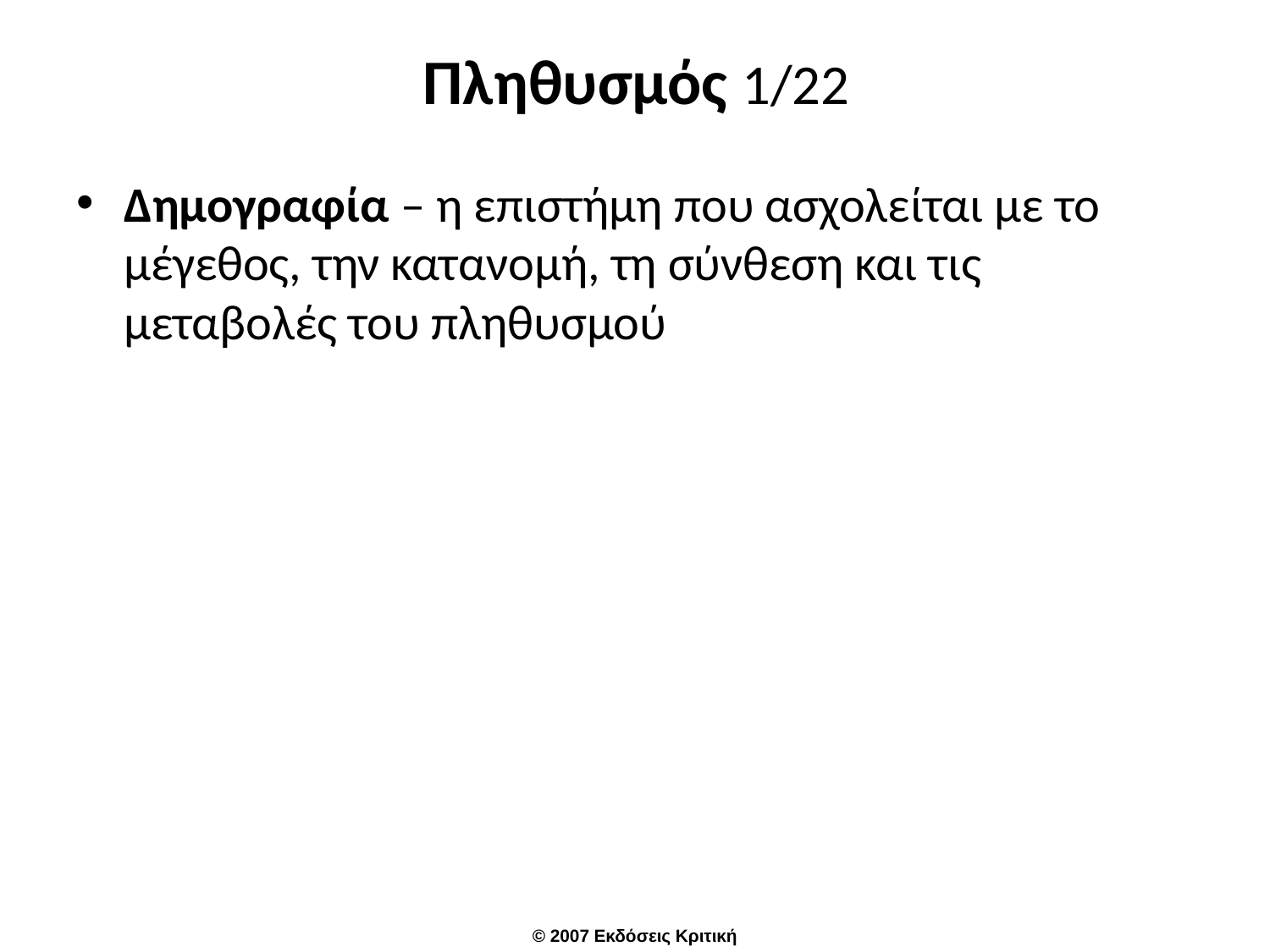

# Πληθυσμός 1/22
Δημογραφία – η επιστήμη που ασχολείται με το μέγεθος, την κατανομή, τη σύνθεση και τις μεταβολές του πληθυσμού